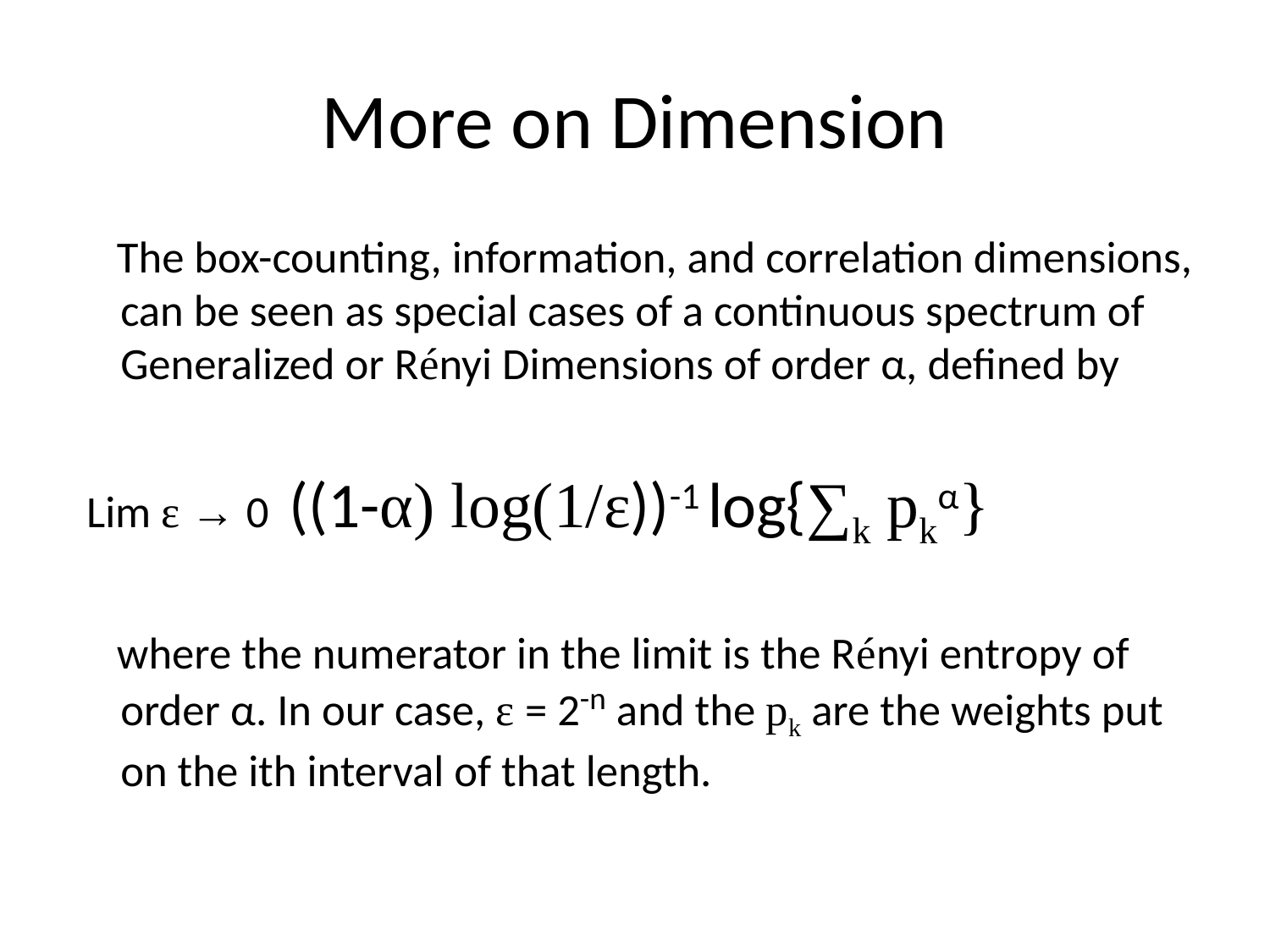

# More on Dimension
    The box-counting, information, and correlation dimensions, can be seen as special cases of a continuous spectrum of Generalized or Rényi Dimensions of order α, defined by

 Lim ε → 0  ((1-α) log(1/ε))-1 log{∑k pkα}

    where the numerator in the limit is the Rényi entropy of order α. In our case, ε = 2-n and the pk are the weights put on the ith interval of that length.